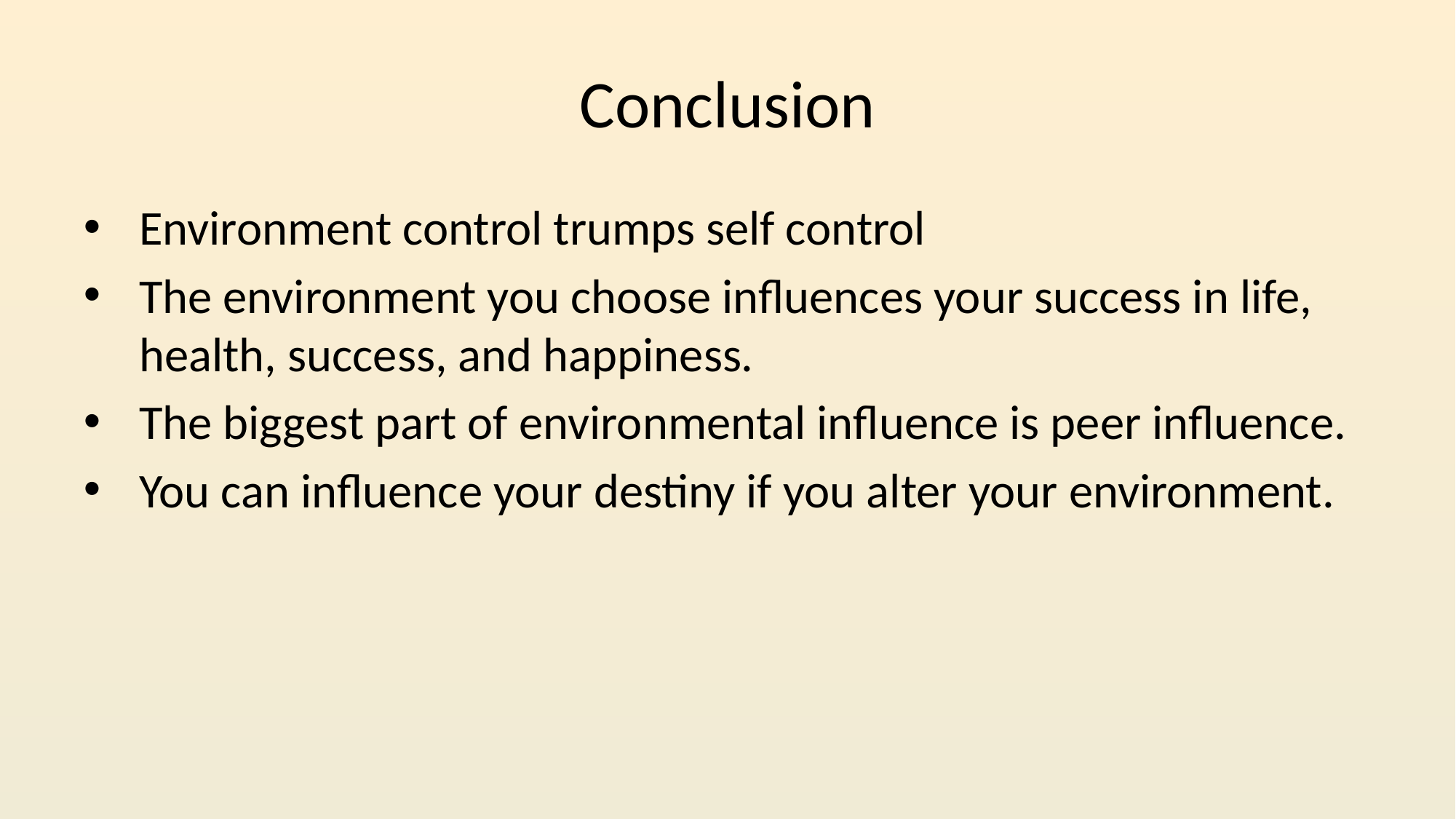

# Conclusion
Environment control trumps self control
The environment you choose influences your success in life, health, success, and happiness.
The biggest part of environmental influence is peer influence.
You can influence your destiny if you alter your environment.